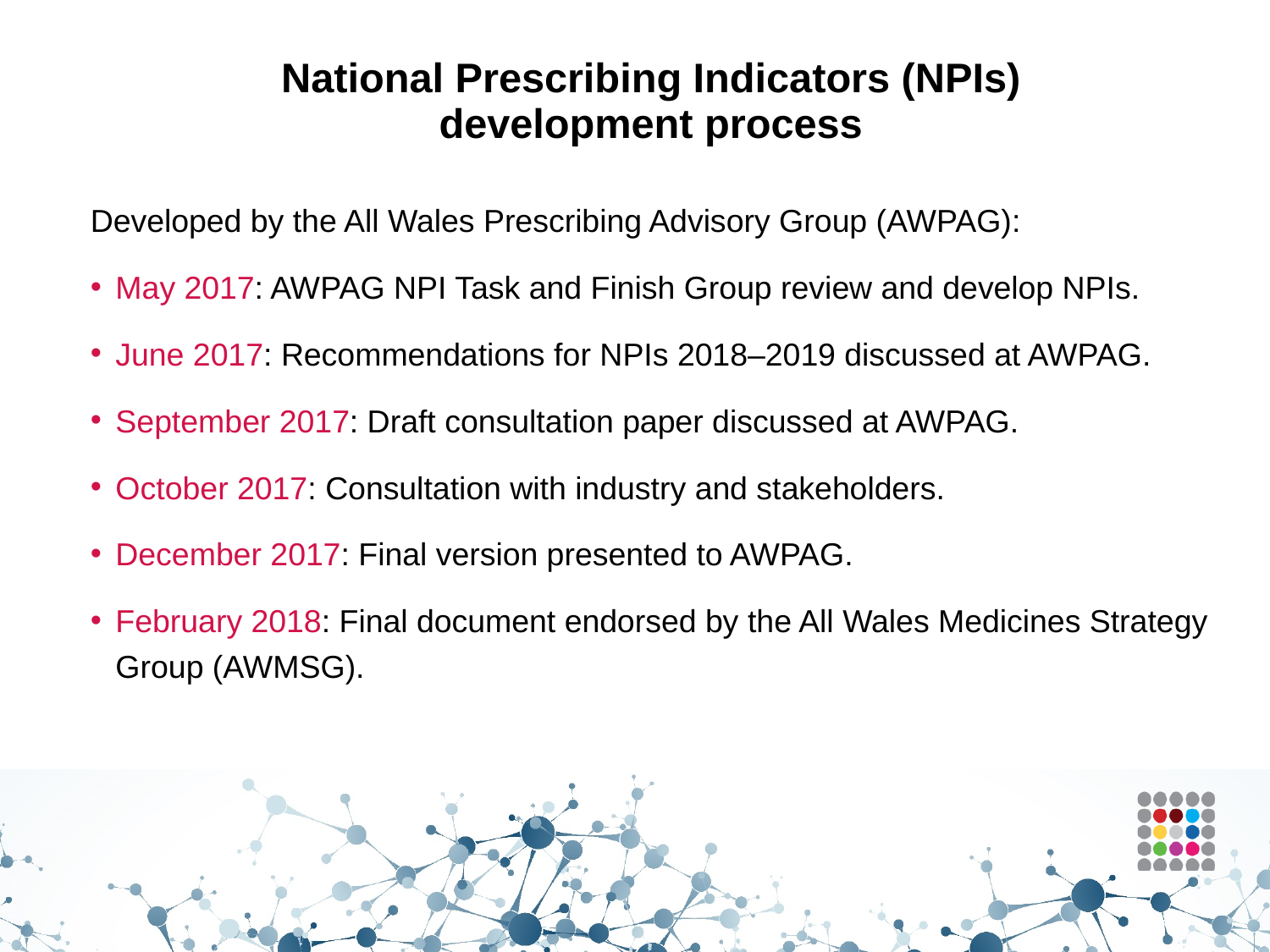

# National Prescribing Indicators (NPIs) development process
Developed by the All Wales Prescribing Advisory Group (AWPAG):
May 2017: AWPAG NPI Task and Finish Group review and develop NPIs.
June 2017: Recommendations for NPIs 2018–2019 discussed at AWPAG.
September 2017: Draft consultation paper discussed at AWPAG.
October 2017: Consultation with industry and stakeholders.
December 2017: Final version presented to AWPAG.
February 2018: Final document endorsed by the All Wales Medicines Strategy Group (AWMSG).